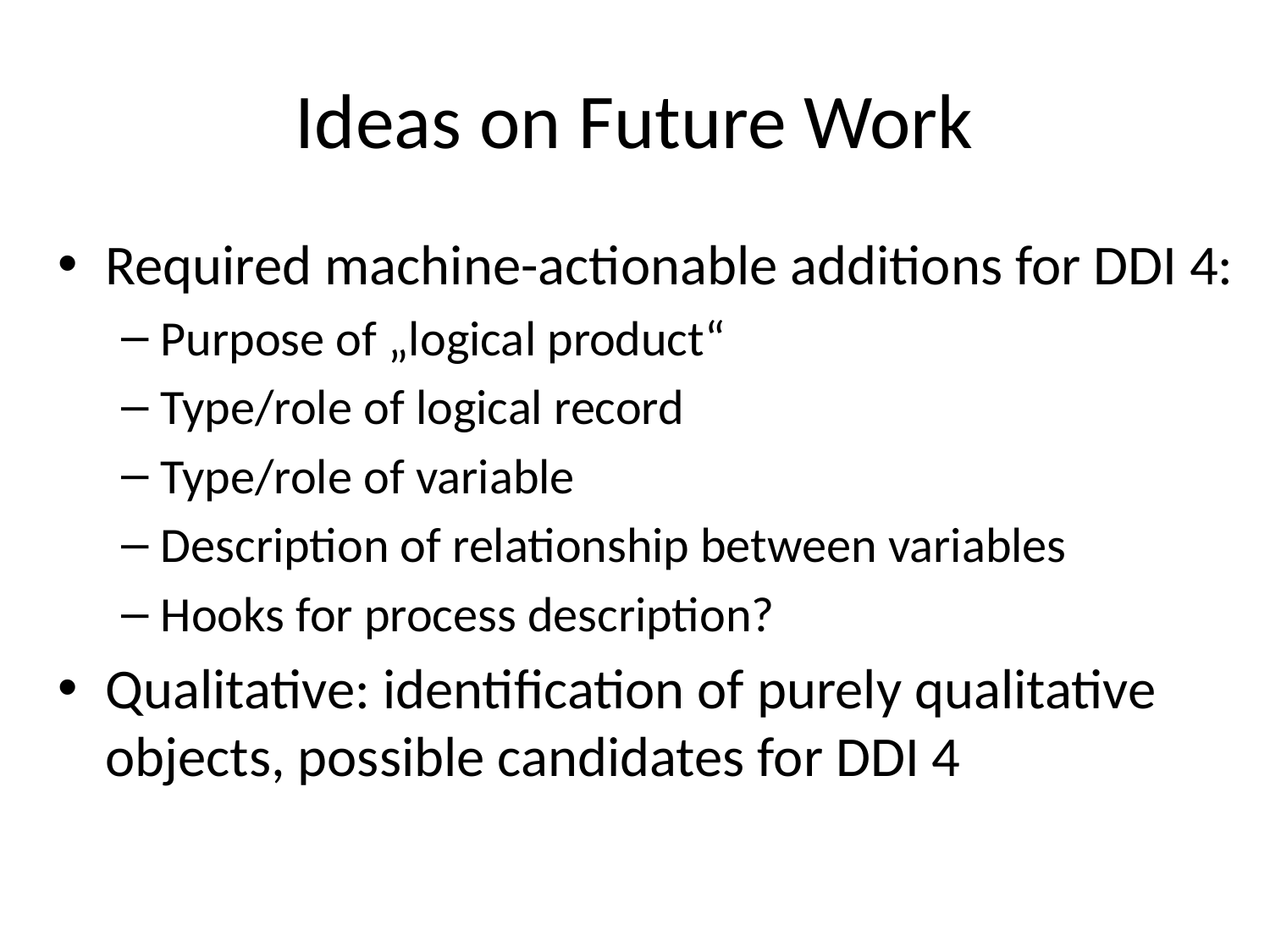

# Ideas on Future Work
Required machine-actionable additions for DDI 4:
Purpose of „logical product“
Type/role of logical record
Type/role of variable
Description of relationship between variables
Hooks for process description?
Qualitative: identification of purely qualitative objects, possible candidates for DDI 4